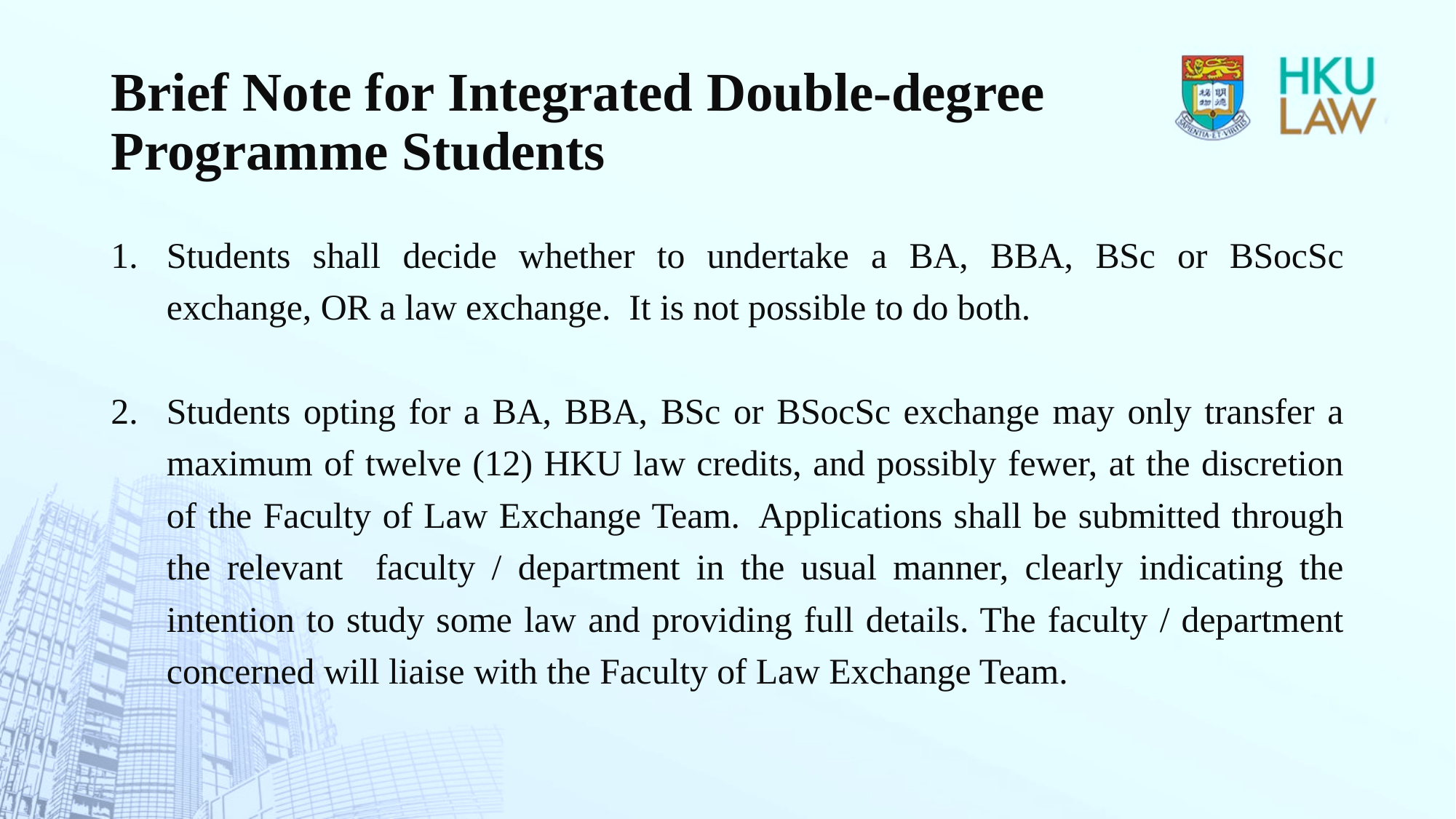

# Brief Note for Integrated Double-degree Programme Students
Students shall decide whether to undertake a BA, BBA, BSc or BSocSc exchange, OR a law exchange.  It is not possible to do both.

Students opting for a BA, BBA, BSc or BSocSc exchange may only transfer a maximum of twelve (12) HKU law credits, and possibly fewer, at the discretion of the Faculty of Law Exchange Team.  Applications shall be submitted through the relevant  faculty / department in the usual manner, clearly indicating the intention to study some law and providing full details. The faculty / department concerned will liaise with the Faculty of Law Exchange Team.